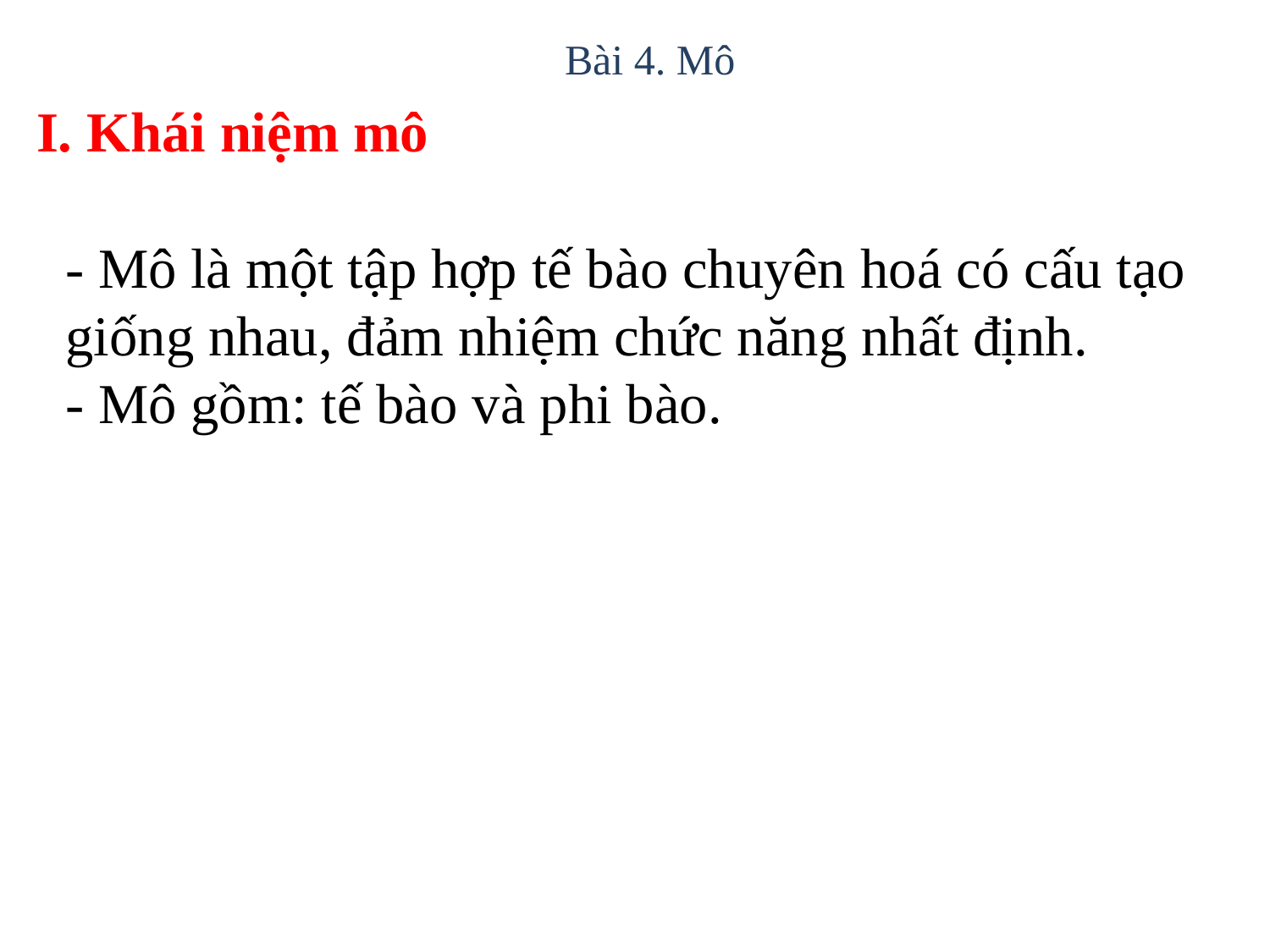

Bài 4. Mô
I. Khái niệm mô
- Mô là một tập hợp tế bào chuyên hoá có cấu tạo giống nhau, đảm nhiệm chức năng nhất định.
- Mô gồm: tế bào và phi bào.